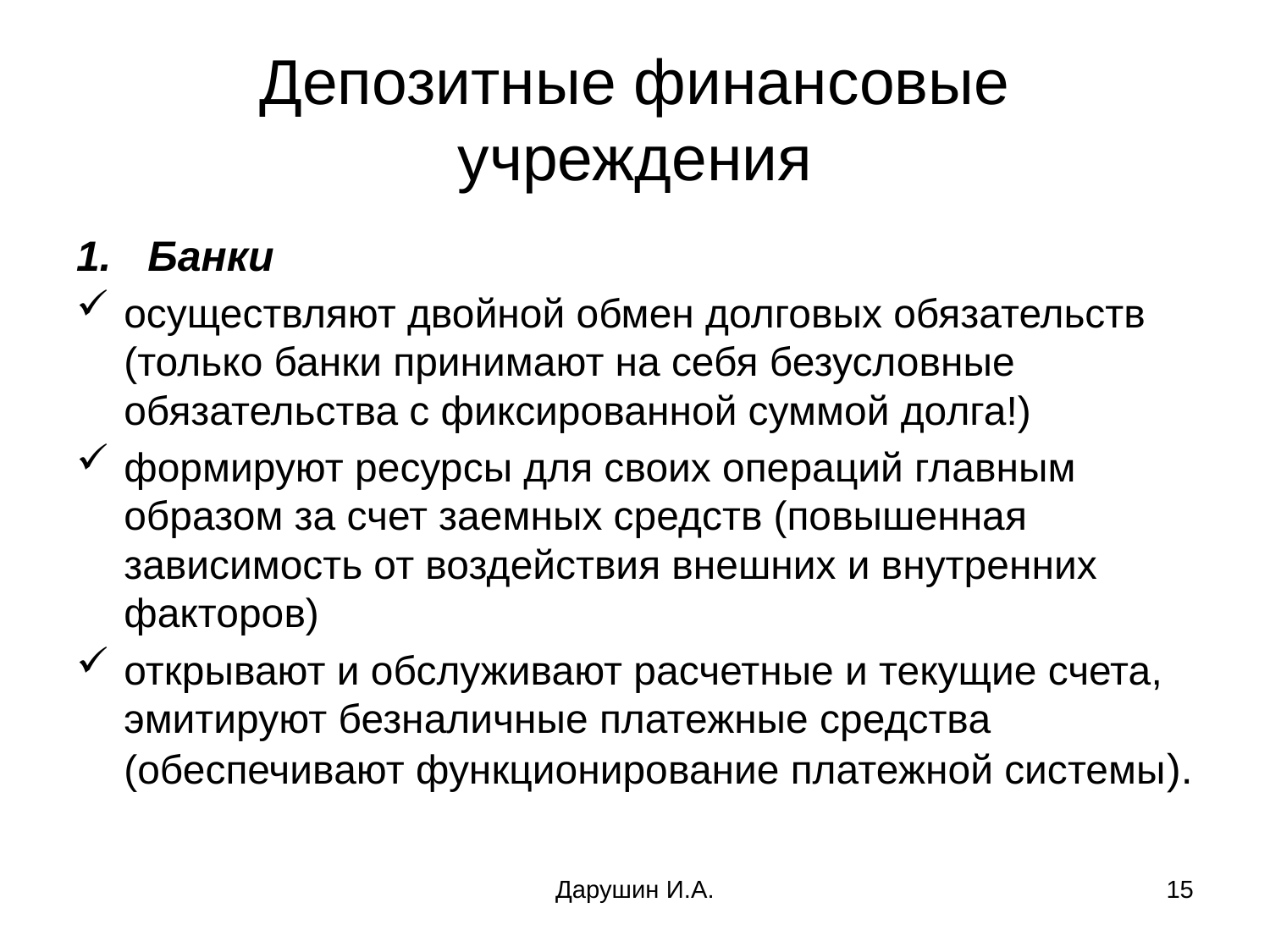

# Депозитные финансовые учреждения
Банки
осуществляют двойной обмен долговых обязательств (только банки принимают на себя безусловные обязательства с фиксированной суммой долга!)
формируют ресурсы для своих операций главным образом за счет заемных средств (повышенная зависимость от воздействия внешних и внутренних факторов)
открывают и обслуживают расчетные и текущие счета, эмитируют безналичные платежные средства (обеспечивают функционирование платежной системы).
Дарушин И.А.
15